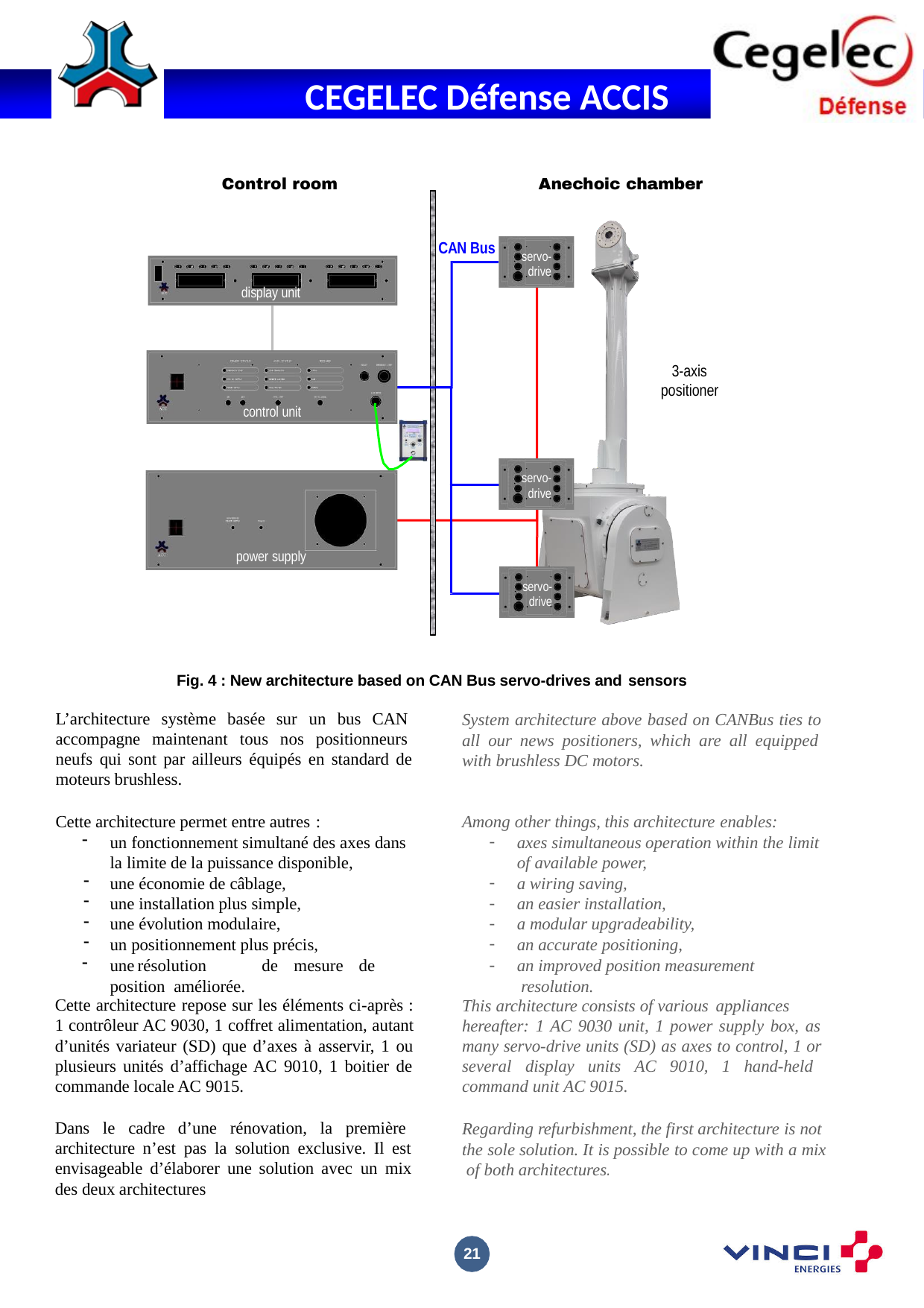

Control room
Anechoic chamber

CAN Bus

servo-  drive

display unit

3-axis  positioner

control unit

servo-  drive
servo-  drive

power supply

servo-  drive

Fig. 4 : New architecture based on CAN Bus servo-drives and sensors
L’architecture système basée sur un bus CAN  accompagne maintenant tous nos positionneurs  neufs qui sont par ailleurs équipés en standard de  moteurs brushless.
System architecture above based on CANBus ties to  all our news positioners, which are all equipped  with brushless DC motors.
Cette architecture permet entre autres :
Among other things, this architecture enables:
un fonctionnement simultané des axes dans  la limite de la puissance disponible,
une économie de câblage,
une installation plus simple,
une évolution modulaire,
un positionnement plus précis,
une	résolution	de	mesure	de	position  améliorée.
axes simultaneous operation within the limit  of available power,
a wiring saving,
an easier installation,
a modular upgradeability,
an accurate positioning,
an improved position measurement  resolution.
Cette architecture repose sur les éléments ci-après :  1 contrôleur AC 9030, 1 coffret alimentation, autant  d’unités variateur (SD) que d’axes à asservir, 1 ou  plusieurs unités d’affichage AC 9010, 1 boitier de  commande locale AC 9015.
This architecture consists of various appliances
hereafter: 1 AC 9030 unit, 1 power supply box, as  many servo-drive units (SD) as axes to control, 1 or  several display units AC 9010, 1 hand-held  command unit AC 9015.
Dans le cadre d’une rénovation, la première  architecture n’est pas la solution exclusive. Il est  envisageable d’élaborer une solution avec un mix  des deux architectures
Regarding refurbishment, the first architecture is not  the sole solution. It is possible to come up with a mix  of both architectures.